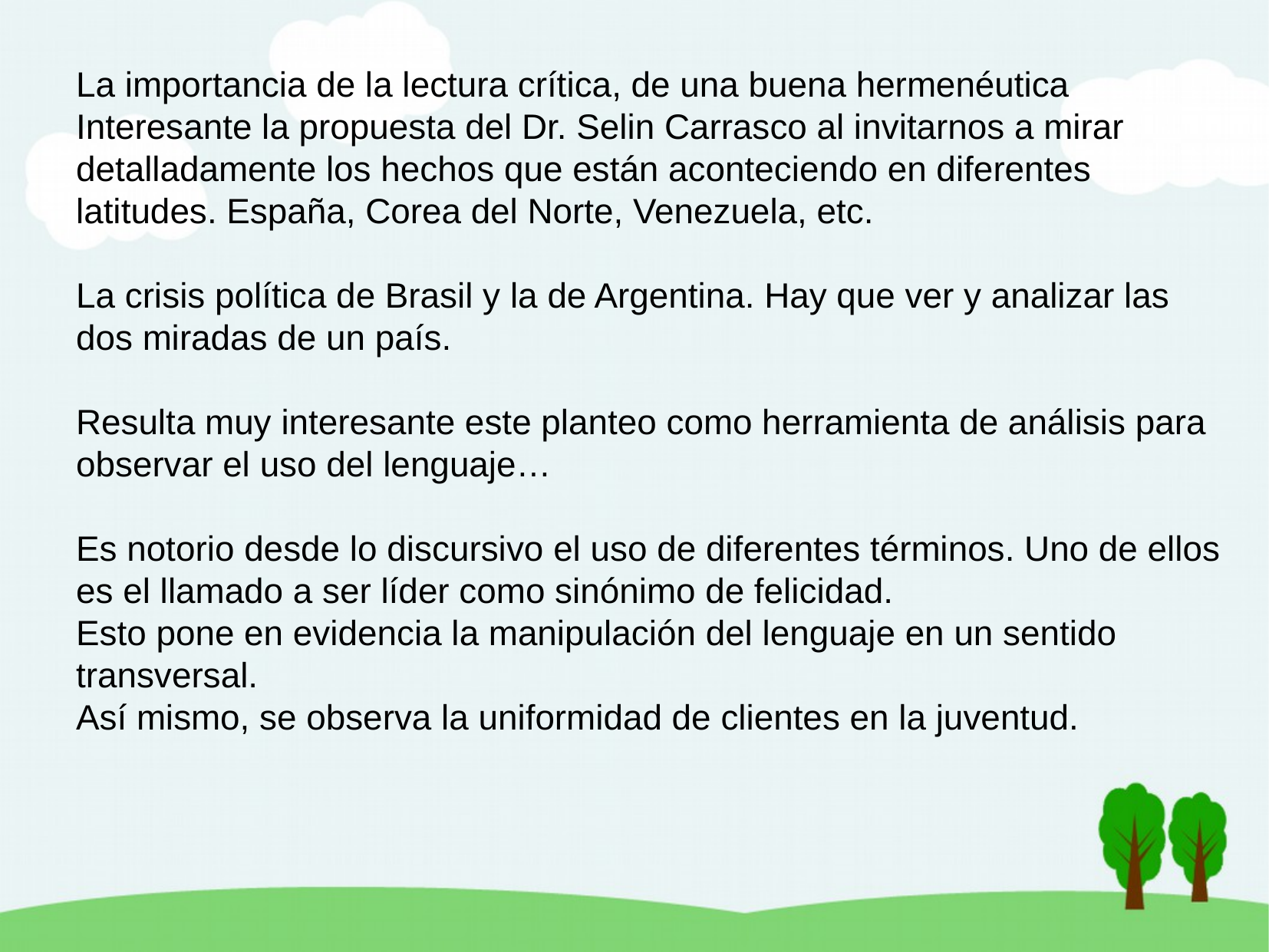

La importancia de la lectura crítica, de una buena hermenéutica
Interesante la propuesta del Dr. Selin Carrasco al invitarnos a mirar detalladamente los hechos que están aconteciendo en diferentes latitudes. España, Corea del Norte, Venezuela, etc.

La crisis política de Brasil y la de Argentina. Hay que ver y analizar las dos miradas de un país.

Resulta muy interesante este planteo como herramienta de análisis para observar el uso del lenguaje…

Es notorio desde lo discursivo el uso de diferentes términos. Uno de ellos es el llamado a ser líder como sinónimo de felicidad.
Esto pone en evidencia la manipulación del lenguaje en un sentido transversal.
Así mismo, se observa la uniformidad de clientes en la juventud.